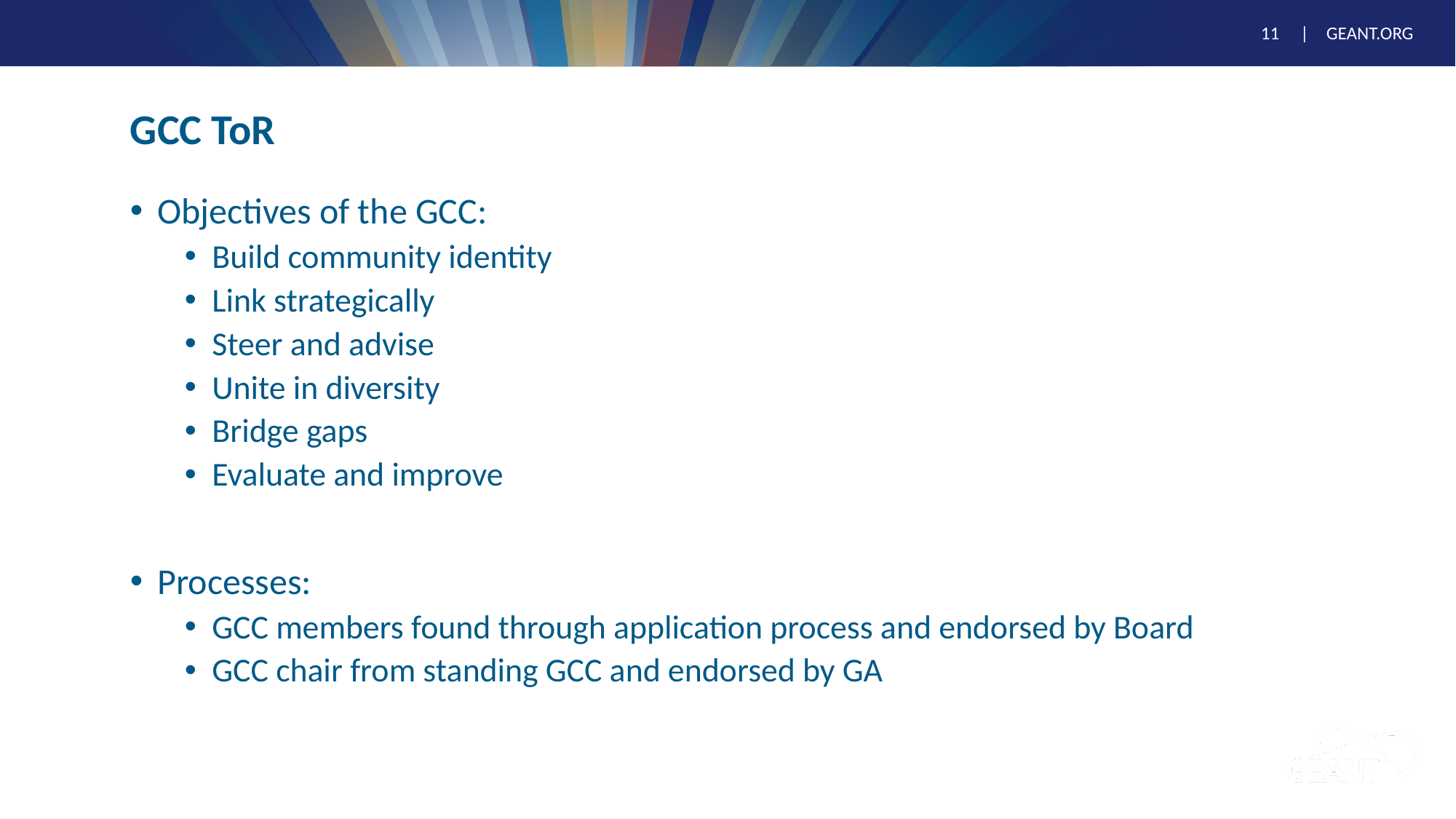

# GCC ToR
Objectives of the GCC:
Build community identity
Link strategically
Steer and advise
Unite in diversity
Bridge gaps
Evaluate and improve

Processes:
GCC members found through application process and endorsed by Board
GCC chair from standing GCC and endorsed by GA